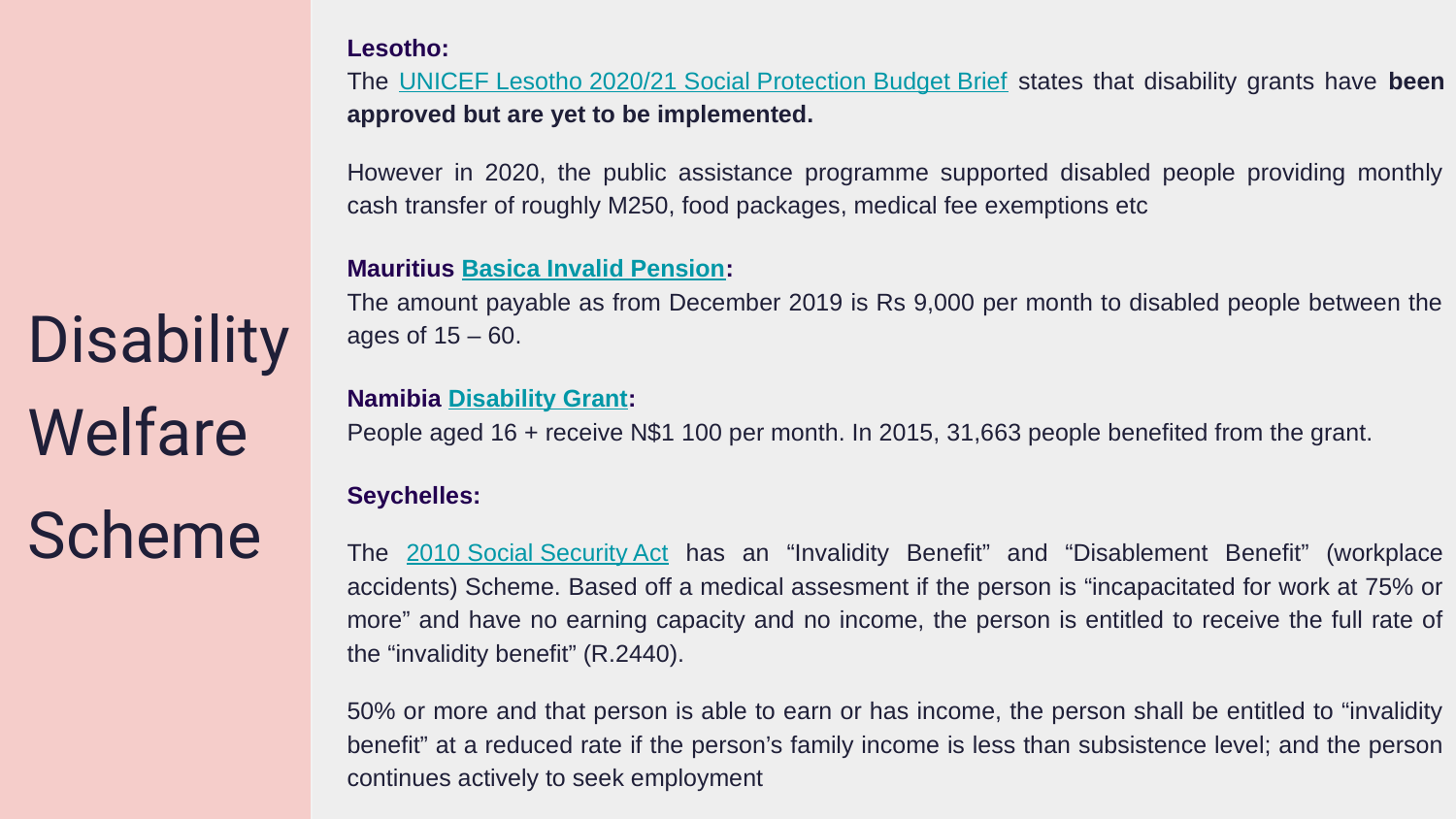

Lesotho:
The UNICEF Lesotho 2020/21 Social Protection Budget Brief states that disability grants have been approved but are yet to be implemented.
However in 2020, the public assistance programme supported disabled people providing monthly cash transfer of roughly M250, food packages, medical fee exemptions etc

Mauritius Basica Invalid Pension:
The amount payable as from December 2019 is Rs 9,000 per month to disabled people between the ages of 15 – 60.

Namibia Disability Grant:
People aged 16 + receive N$1 100 per month. In 2015, 31,663 people benefited from the grant.

Seychelles:
The 2010 Social Security Act has an “Invalidity Benefit” and “Disablement Benefit” (workplace accidents) Scheme. Based off a medical assesment if the person is “incapacitated for work at 75% or more” and have no earning capacity and no income, the person is entitled to receive the full rate of the “invalidity benefit” (R.2440).
50% or more and that person is able to earn or has income, the person shall be entitled to “invalidity benefit” at a reduced rate if the person’s family income is less than subsistence level; and the person continues actively to seek employment

Disability Welfare
Scheme